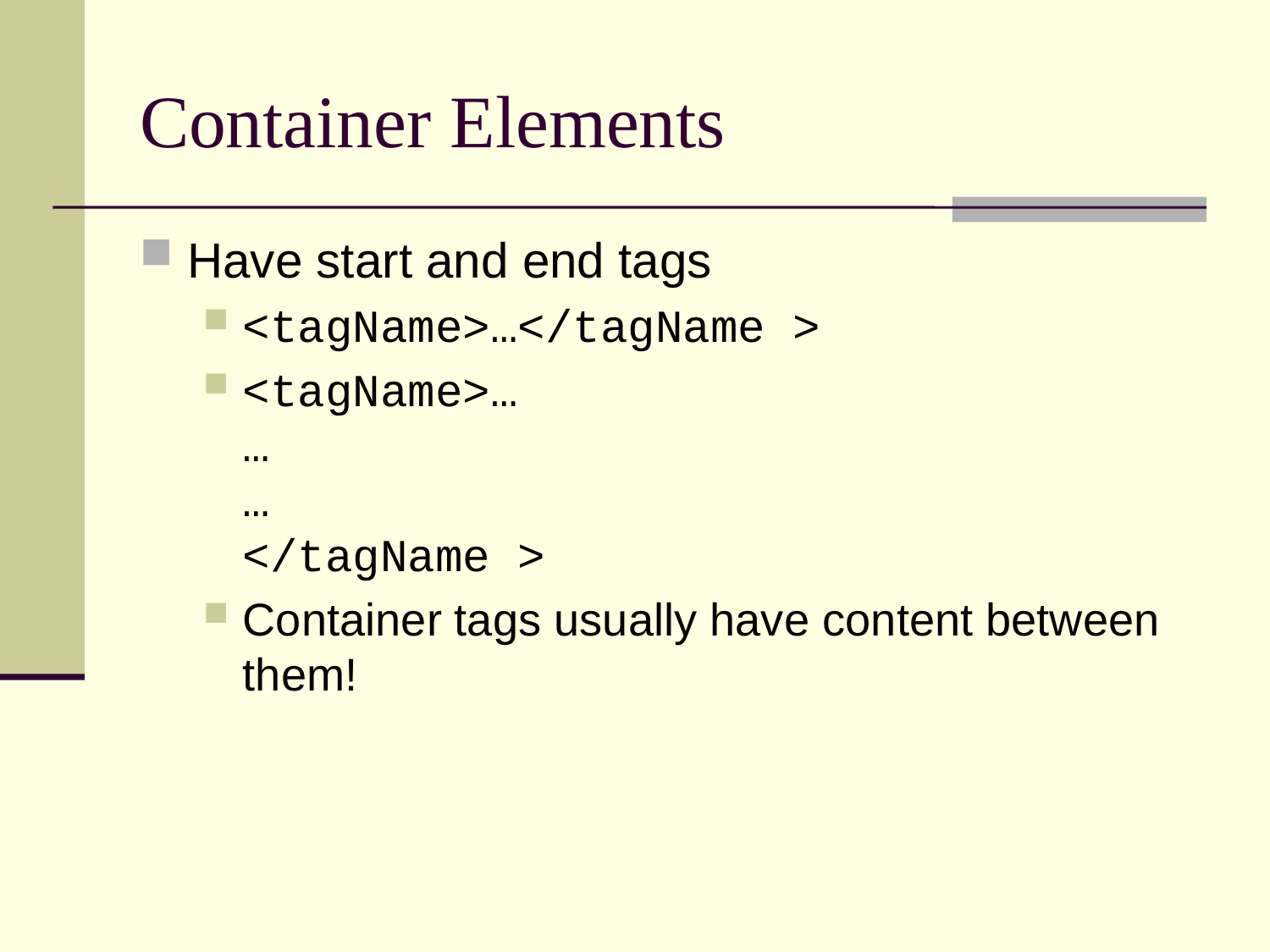

# Container Elements
Have start and end tags
<tagName>…</tagName >
<tagName>…
…
…
</tagName >
Container tags usually have content between them!